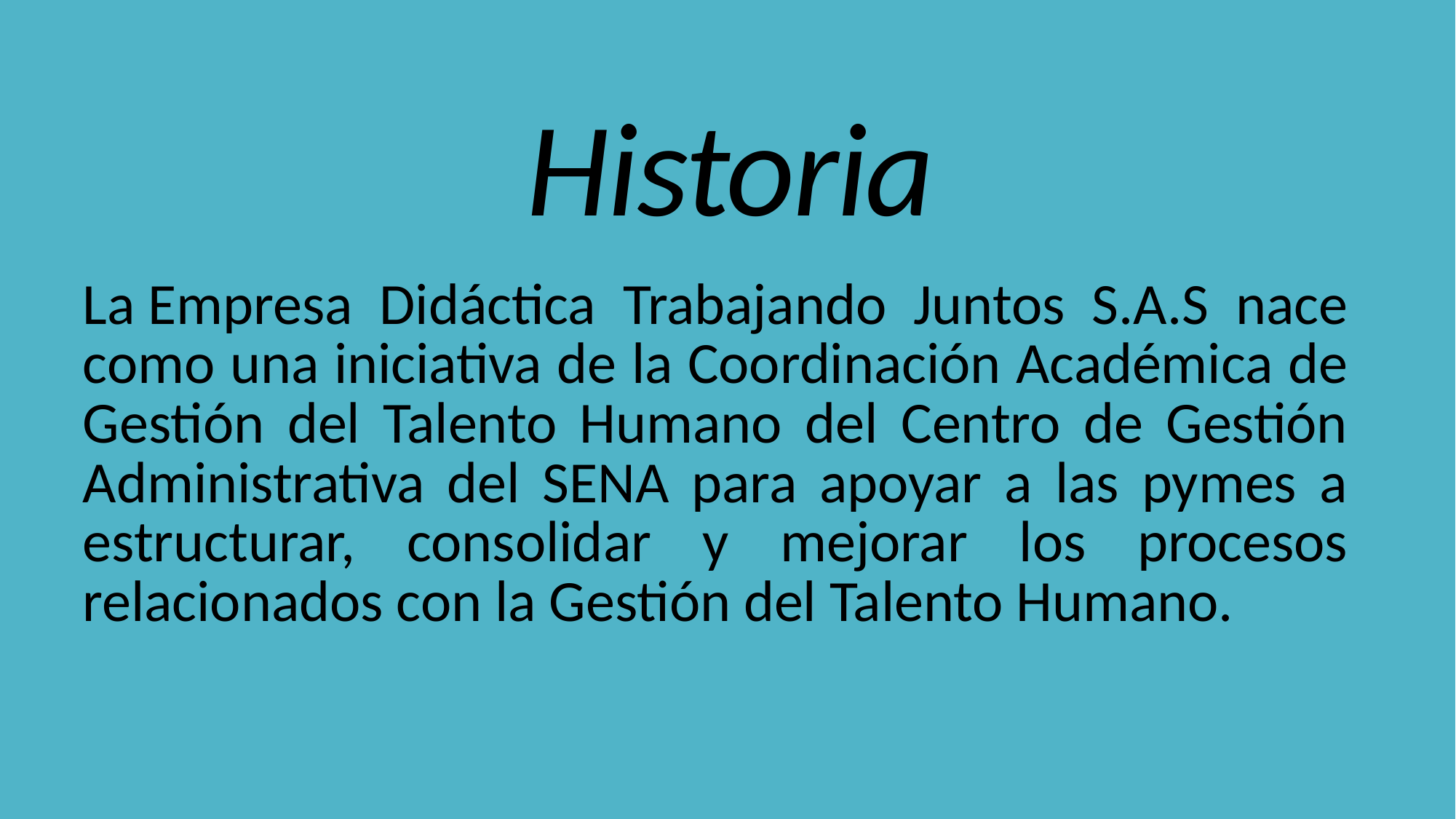

# Historia
La Empresa Didáctica Trabajando Juntos S.A.S nace como una iniciativa de la Coordinación Académica de Gestión del Talento Humano del Centro de Gestión Administrativa del SENA para apoyar a las pymes a estructurar, consolidar y mejorar los procesos relacionados con la Gestión del Talento Humano.